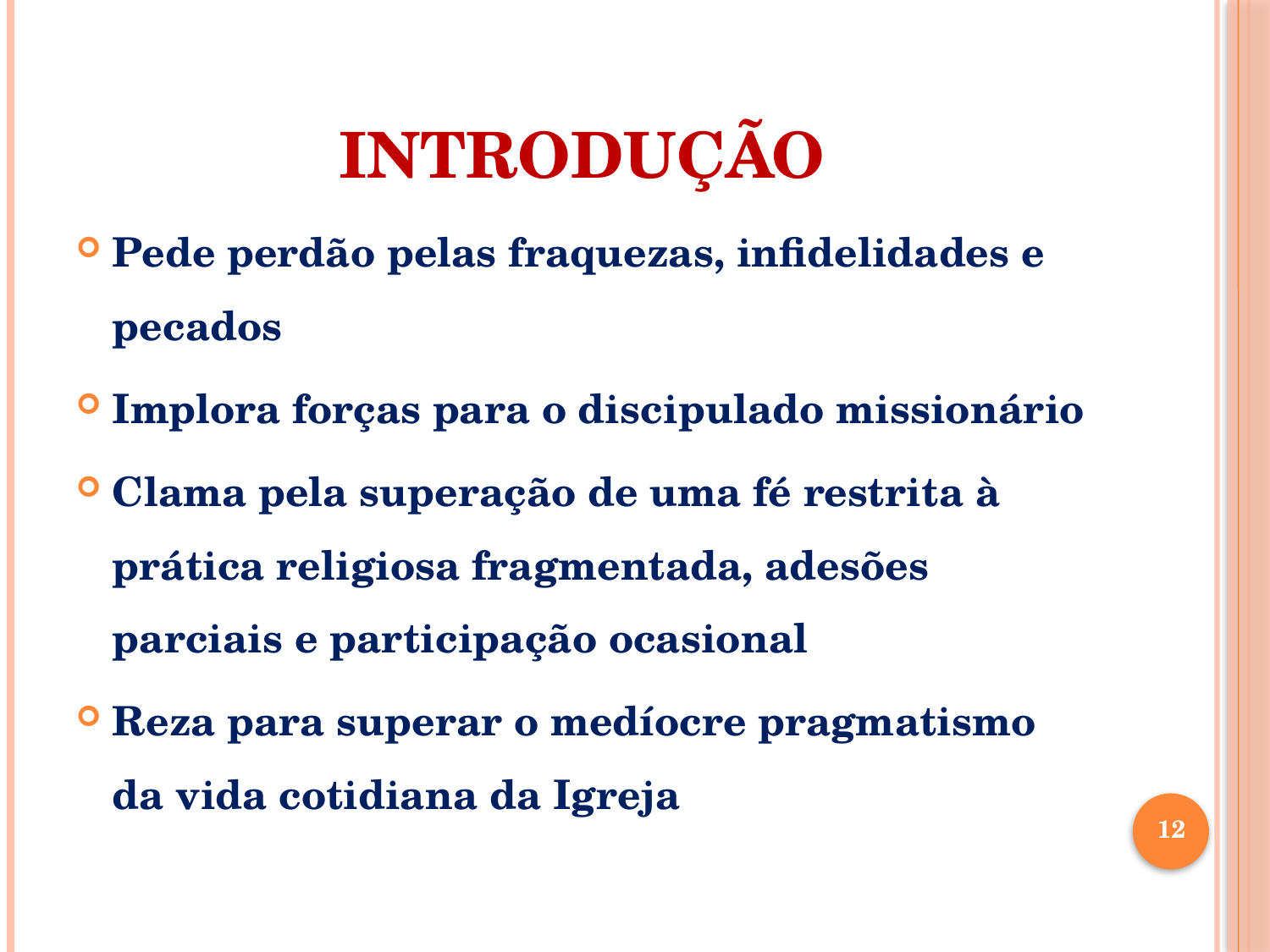

# INTRODUÇÃO
Pede perdão pelas fraquezas, infidelidades e pecados
Implora forças para o discipulado missionário
Clama pela superação de uma fé restrita à prática religiosa fragmentada, adesões parciais e participação ocasional
Reza para superar o medíocre pragmatismo da vida cotidiana da Igreja
12